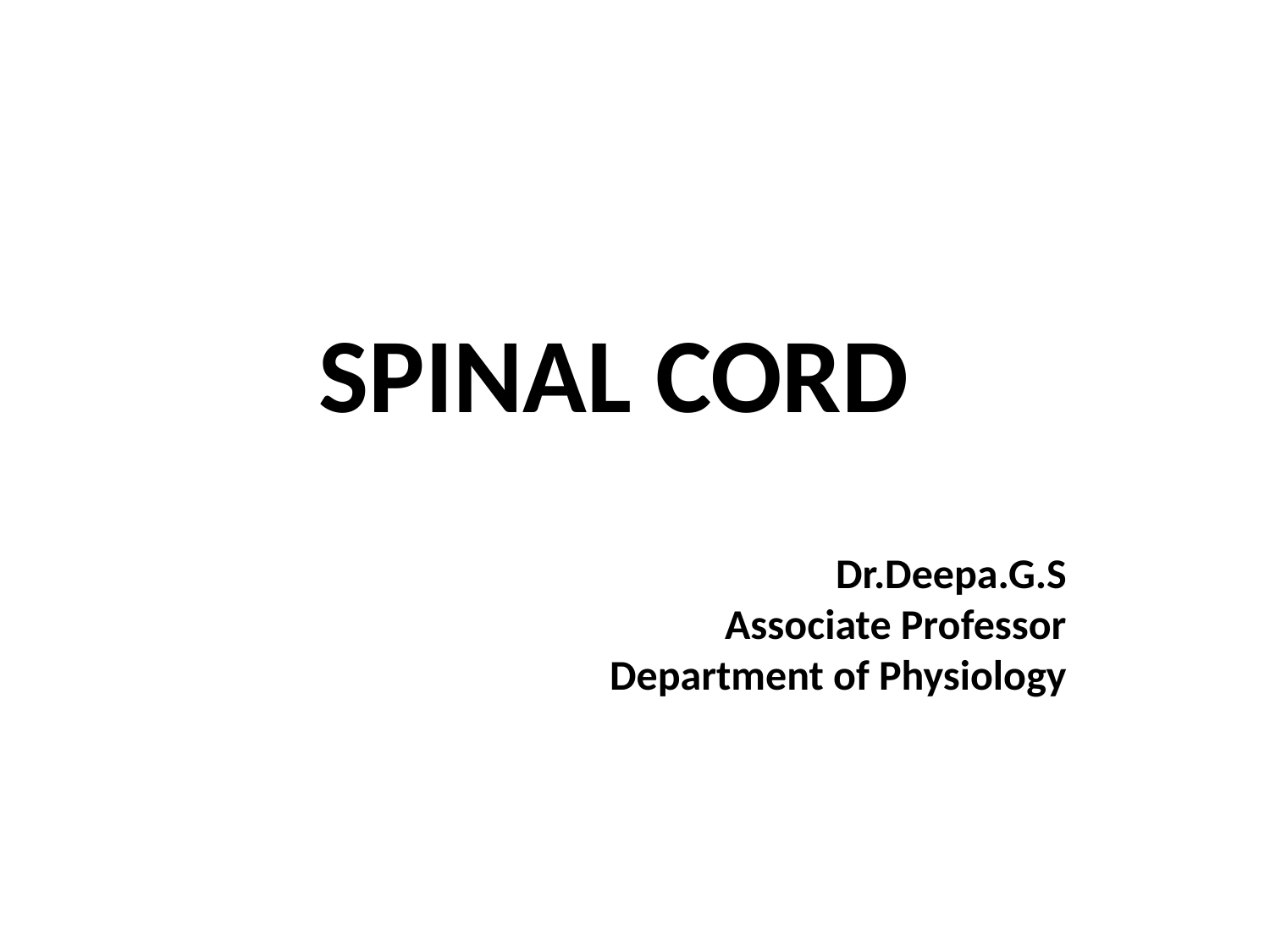

# SPINAL CORD
Dr.Deepa.G.S
Associate Professor
Department of Physiology